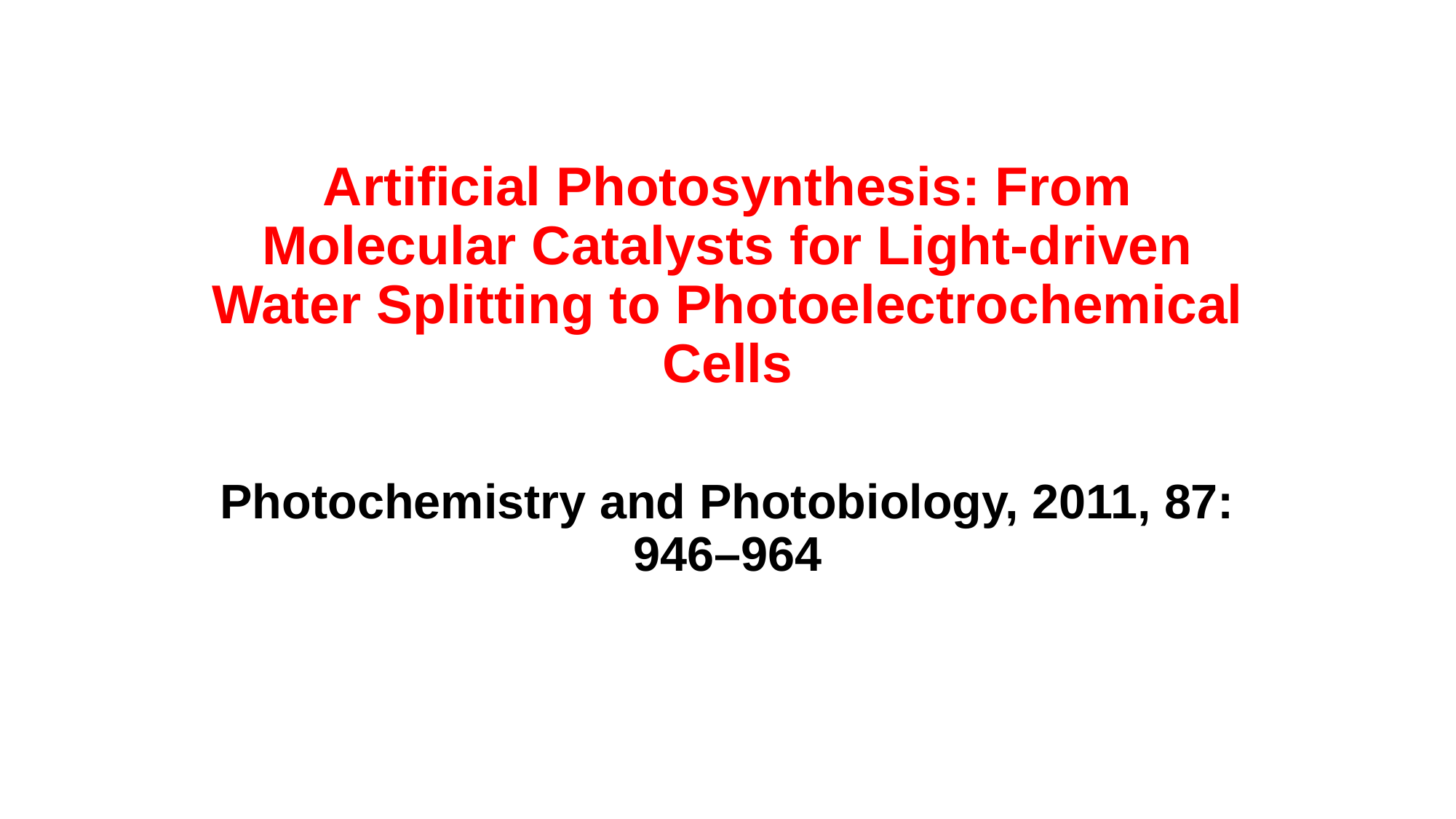

# Artificial Photosynthesis: From Molecular Catalysts for Light-driven Water Splitting to Photoelectrochemical Cells
Photochemistry and Photobiology, 2011, 87: 946–964